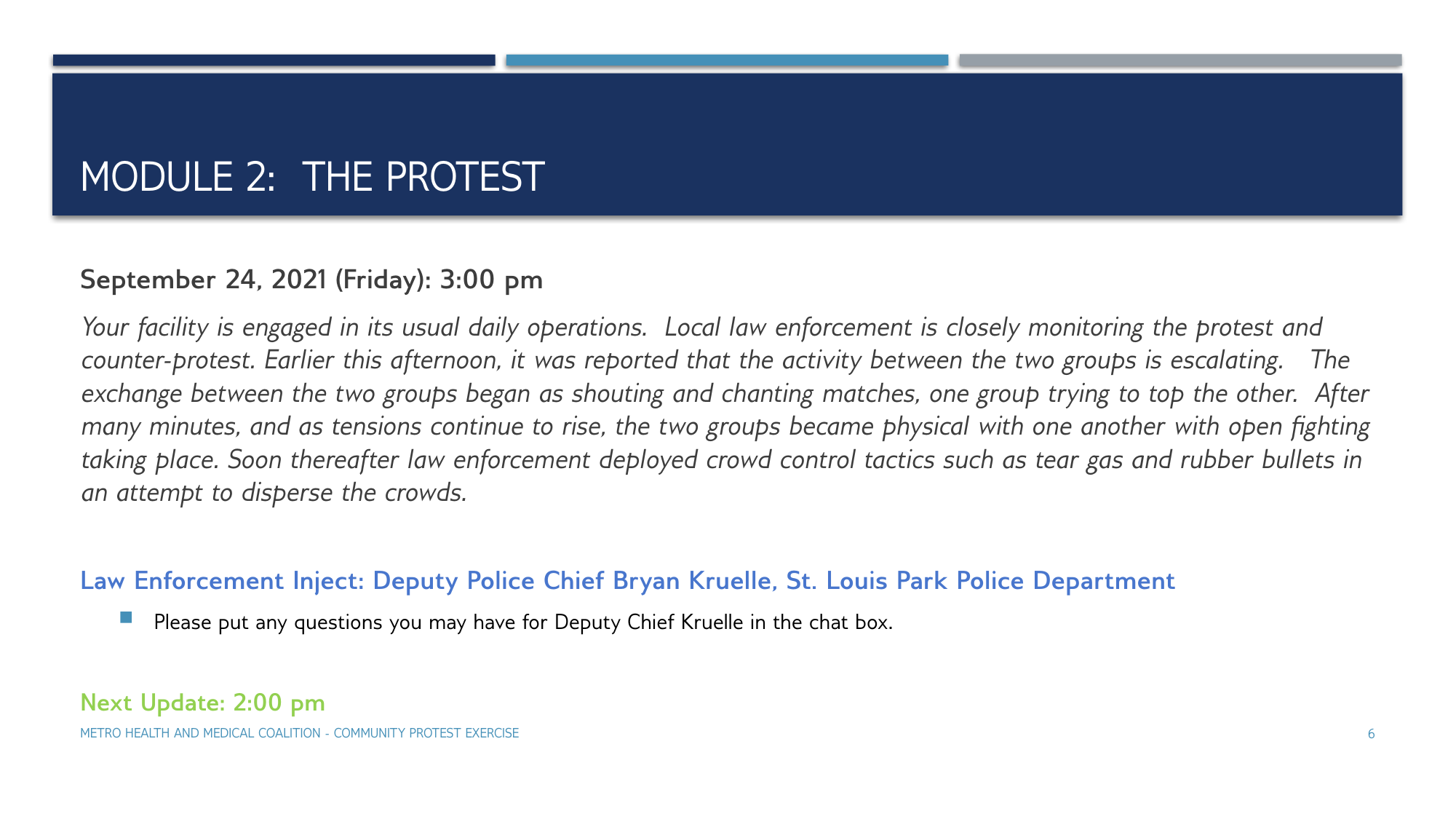

# Module 2:  The protest
September 24, 2021 (Friday): 3:00 pm
Your facility is engaged in its usual daily operations.  Local law enforcement is closely monitoring the protest and counter-protest. Earlier this afternoon, it was reported that the activity between the two groups is escalating.   The exchange between the two groups began as shouting and chanting matches, one group trying to top the other.  After many minutes, and as tensions continue to rise, the two groups became physical with one another with open fighting taking place. Soon thereafter law enforcement deployed crowd control tactics such as tear gas and rubber bullets in an attempt to disperse the crowds.

Law Enforcement Inject: Deputy Police Chief Bryan Kruelle, St. Louis Park Police Department
Please put any questions you may have for Deputy Chief Kruelle in the chat box.

Next Update: 2:00 pm

Metro Health and Medical Coalition - Community Protest Exercise
6